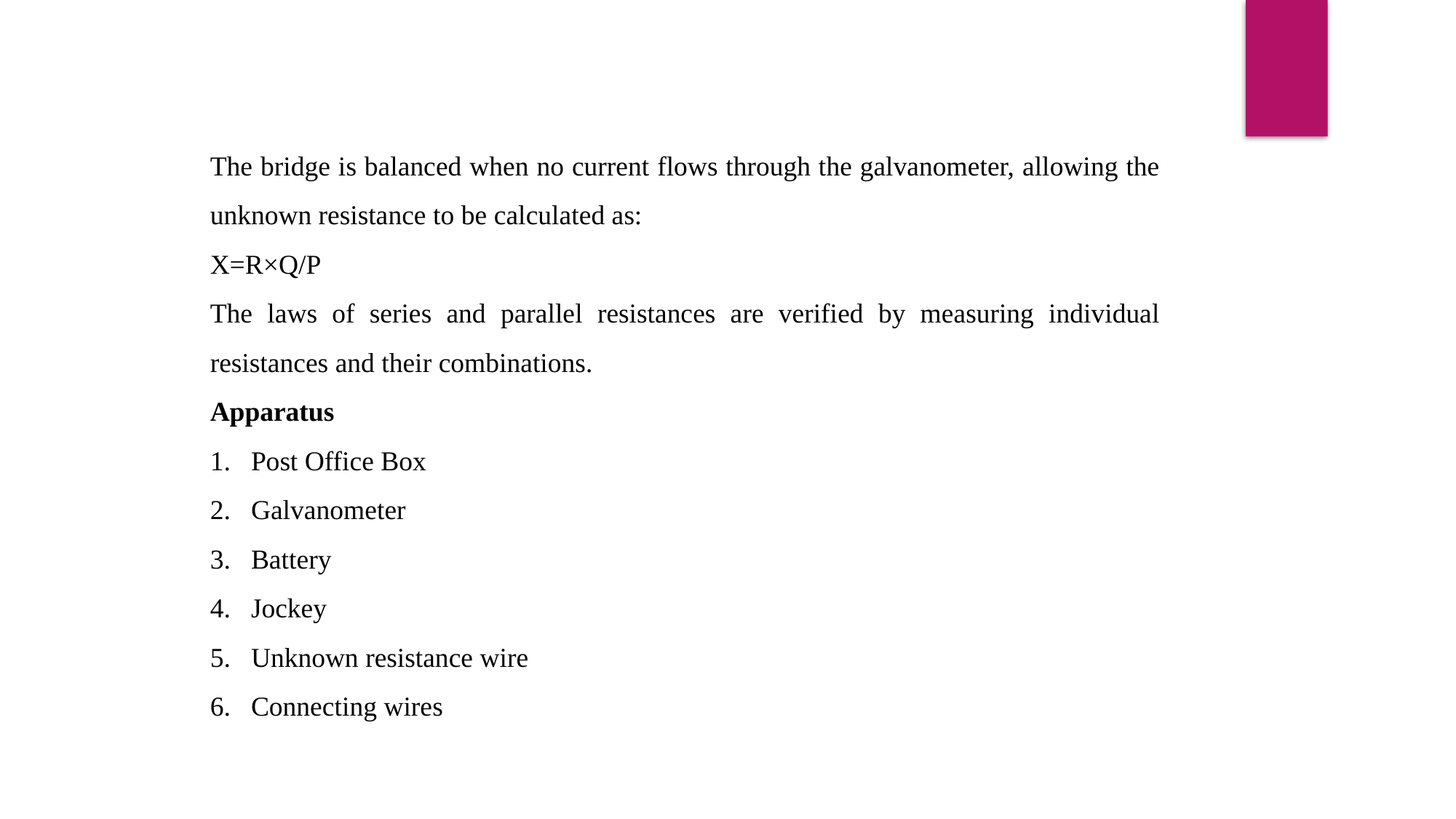

The bridge is balanced when no current flows through the galvanometer, allowing the unknown resistance to be calculated as:
X=R×Q/P
The laws of series and parallel resistances are verified by measuring individual resistances and their combinations.
Apparatus
Post Office Box
Galvanometer
Battery
Jockey
Unknown resistance wire
Connecting wires